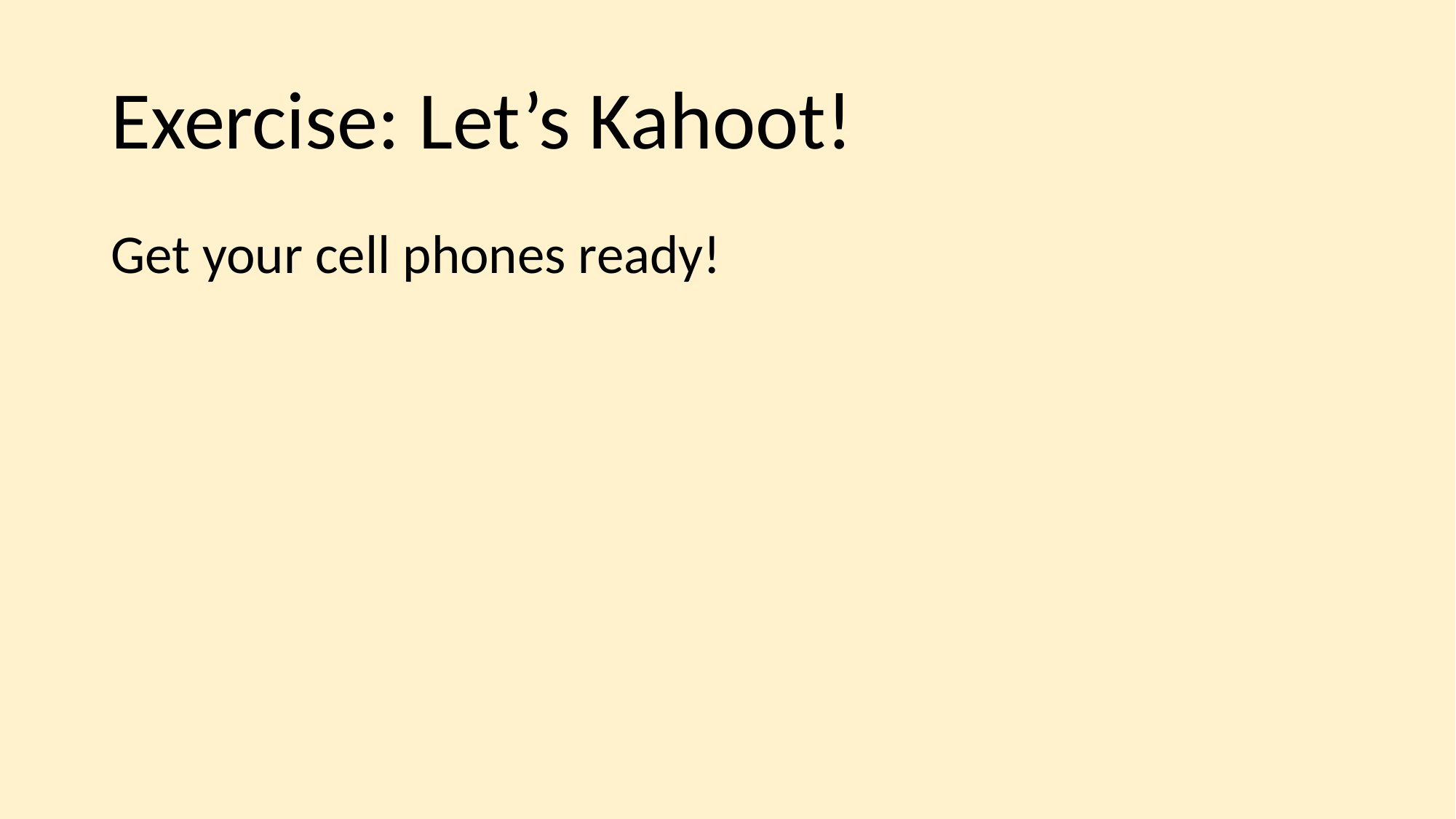

# Exercise: Let’s Kahoot!
Get your cell phones ready!